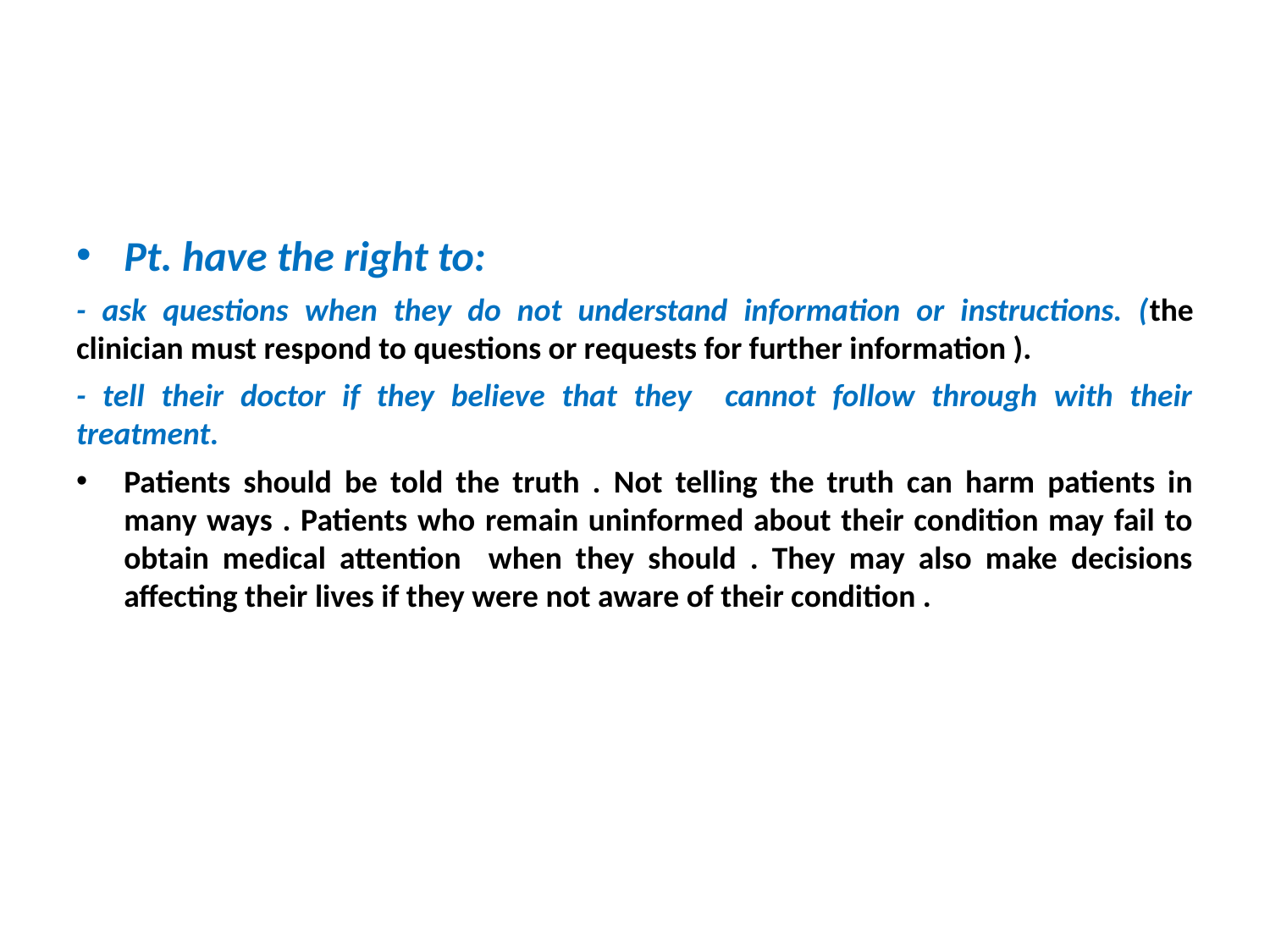

#
Pt. have the right to:
- ask questions when they do not understand information or instructions. (the clinician must respond to questions or requests for further information ).
- tell their doctor if they believe that they  cannot follow through with their treatment.
Patients should be told the truth . Not telling the truth can harm patients in many ways . Patients who remain uninformed about their condition may fail to obtain medical attention  when they should . They may also make decisions affecting their lives if they were not aware of their condition .